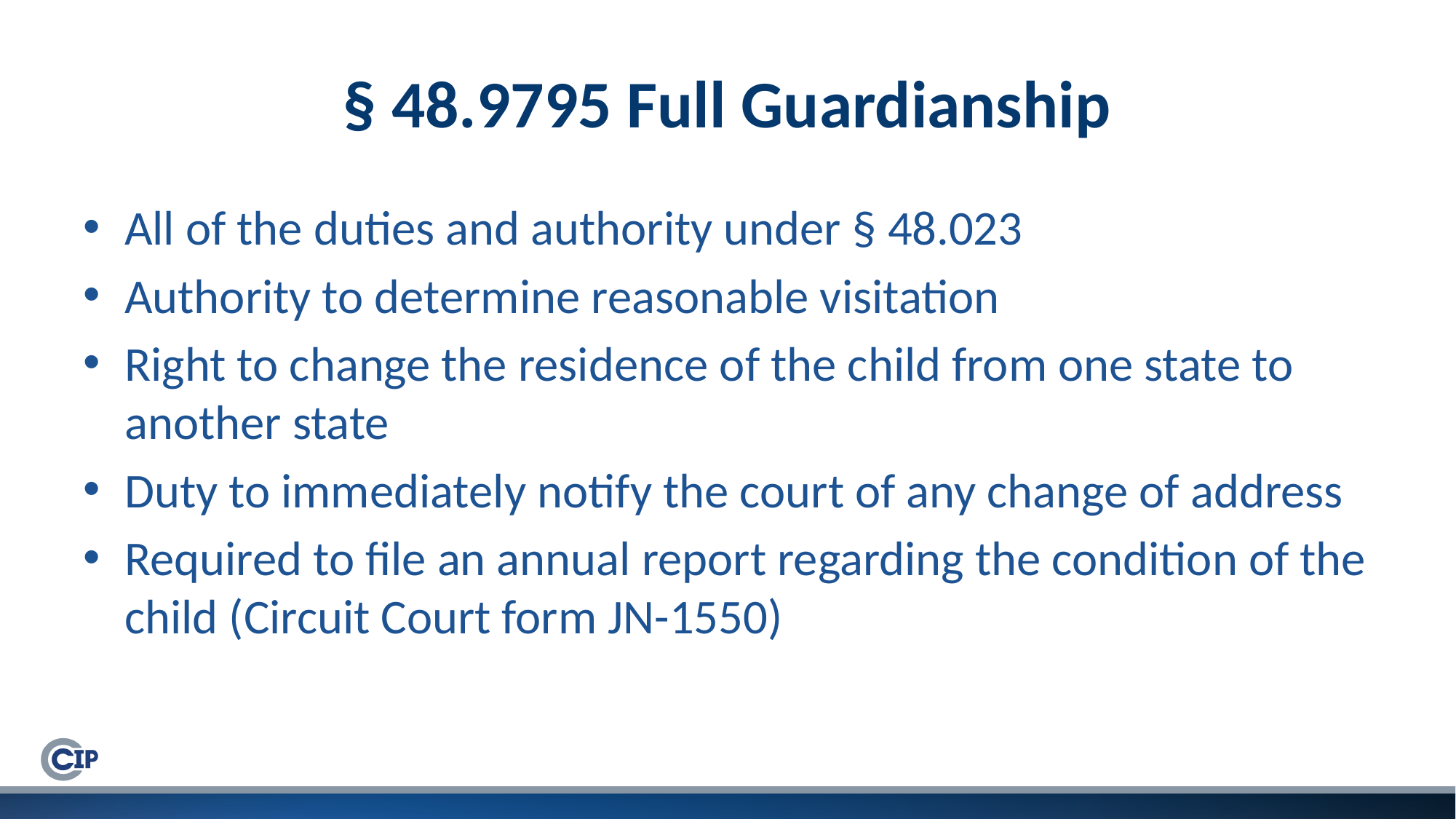

# § 48.9795 Full Guardianship
All of the duties and authority under § 48.023
Authority to determine reasonable visitation
Right to change the residence of the child from one state to another state
Duty to immediately notify the court of any change of address
Required to file an annual report regarding the condition of the child (Circuit Court form JN-1550)